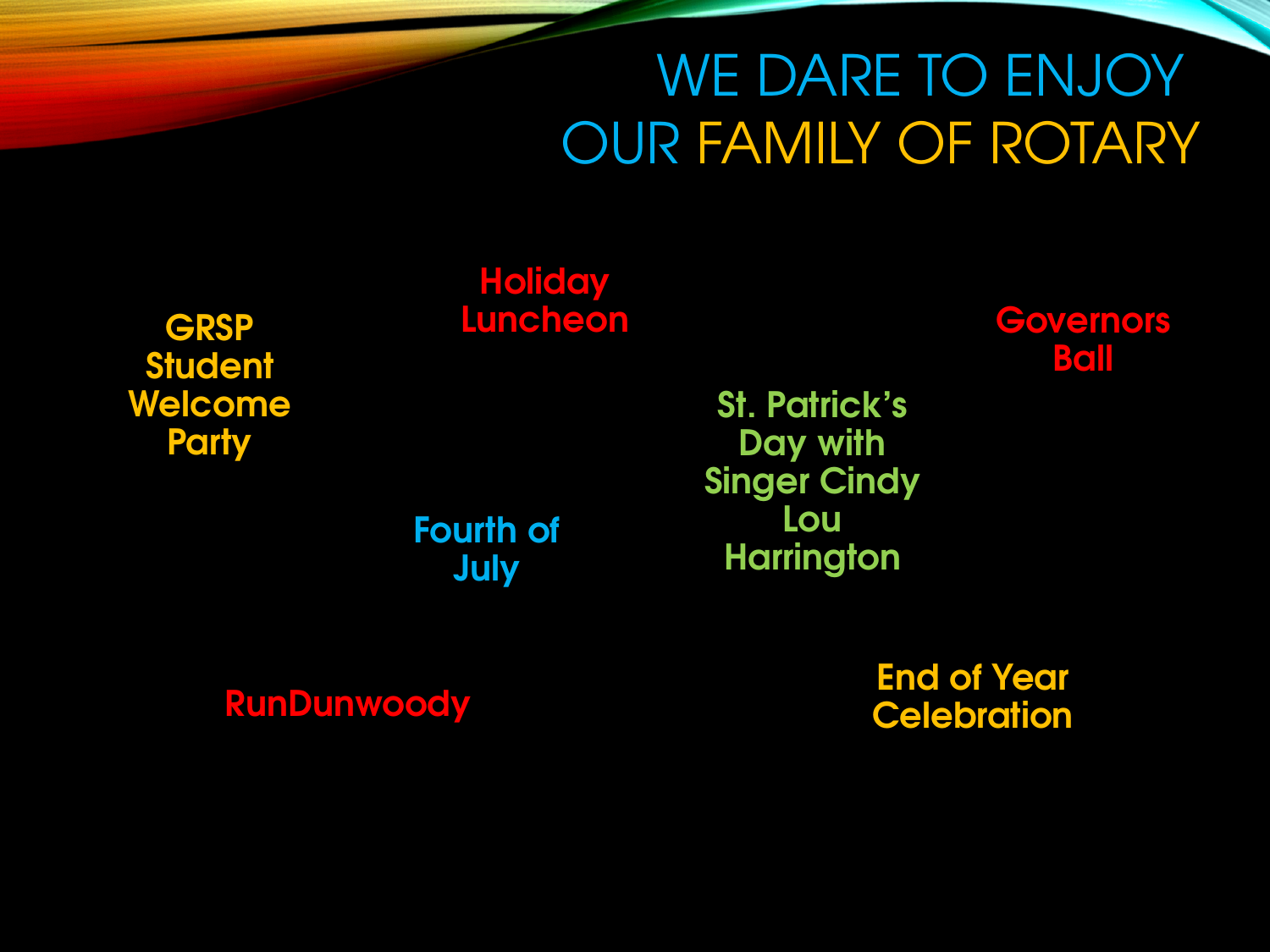

# WE DARE TO enjoy our family of Rotary
Holiday Luncheon
Governors Ball
GRSP Student Welcome Party
St. Patrick’s Day with Singer Cindy Lou Harrington
Fourth of July
End of Year Celebration
RunDunwoody